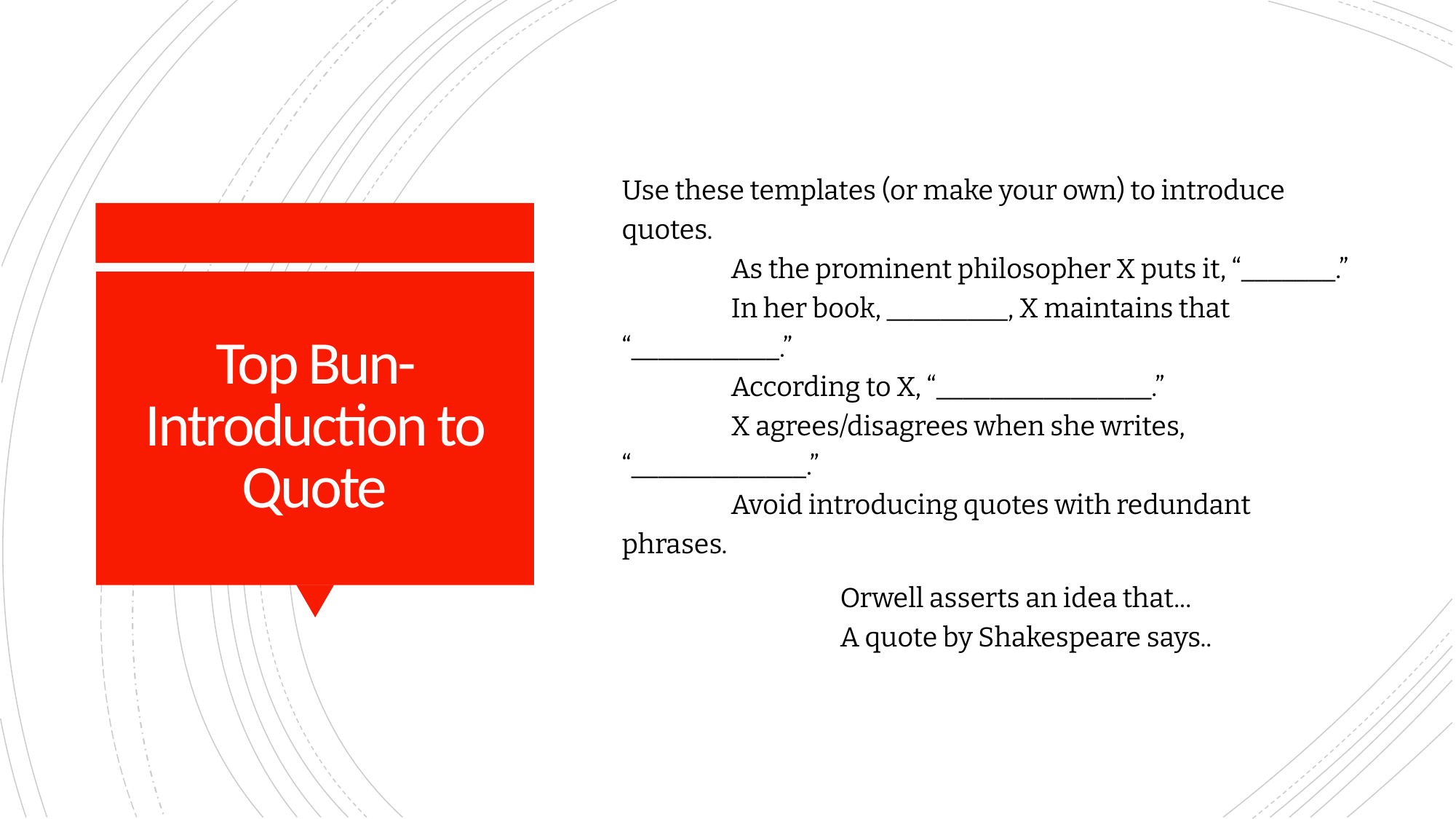

Use these templates (or make your own) to introduce
quotes.
	As the prominent philosopher X puts it, “_______.”
	In her book, _________, X maintains that “___________.”
	According to X, “________________.”
	X agrees/disagrees when she writes, “_____________.”
	Avoid introducing quotes with redundant phrases.
		Orwell asserts an idea that...
		A quote by Shakespeare says..
# Top Bun- Introduction to Quote